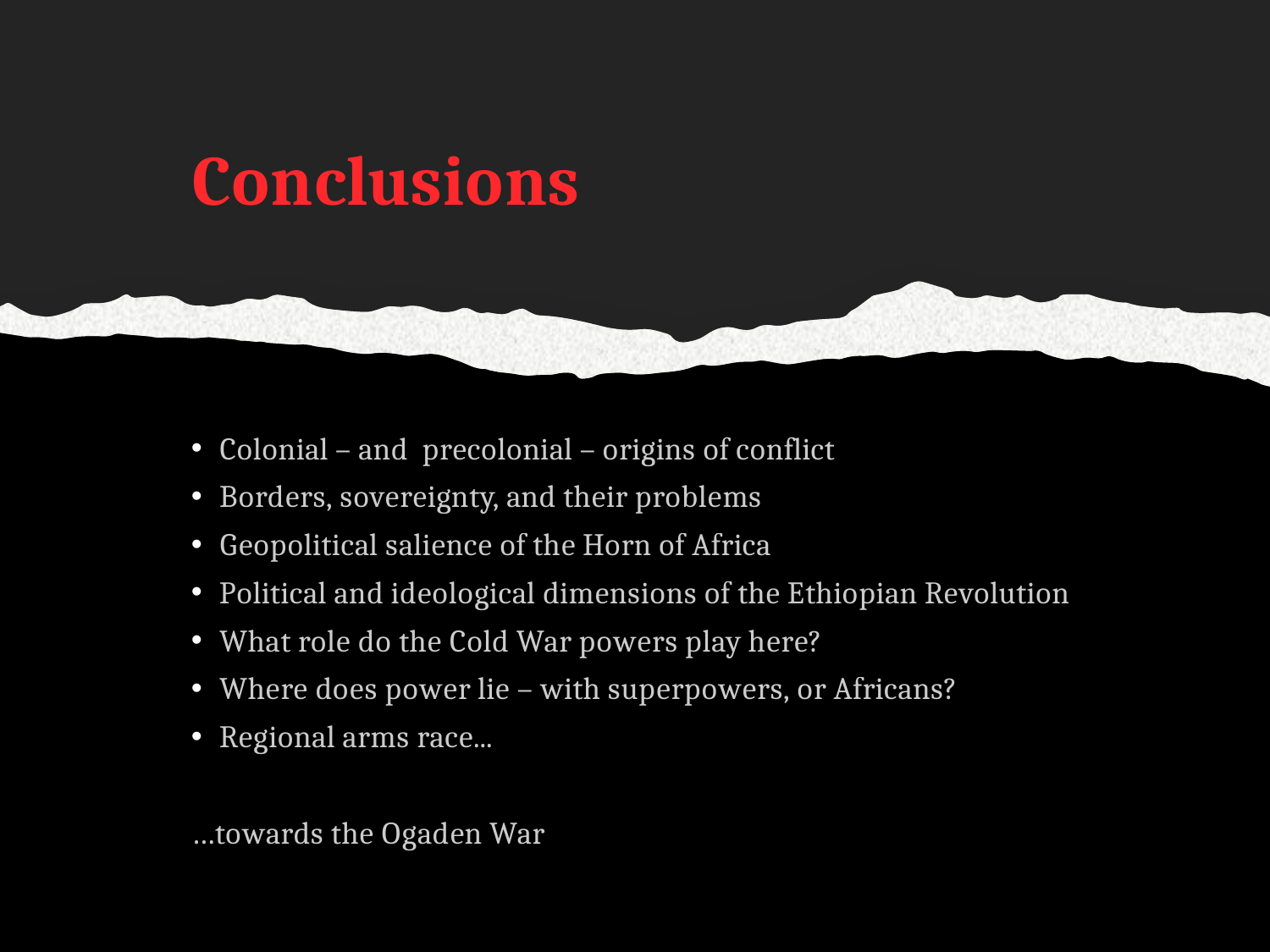

# Conclusions

Colonial – and  precolonial – origins of conflict
Borders, sovereignty, and their problems
Geopolitical salience of the Horn of Africa
Political and ideological dimensions of the Ethiopian Revolution
What role do the Cold War powers play here?
Where does power lie – with superpowers, or Africans?
Regional arms race...

…towards the Ogaden War